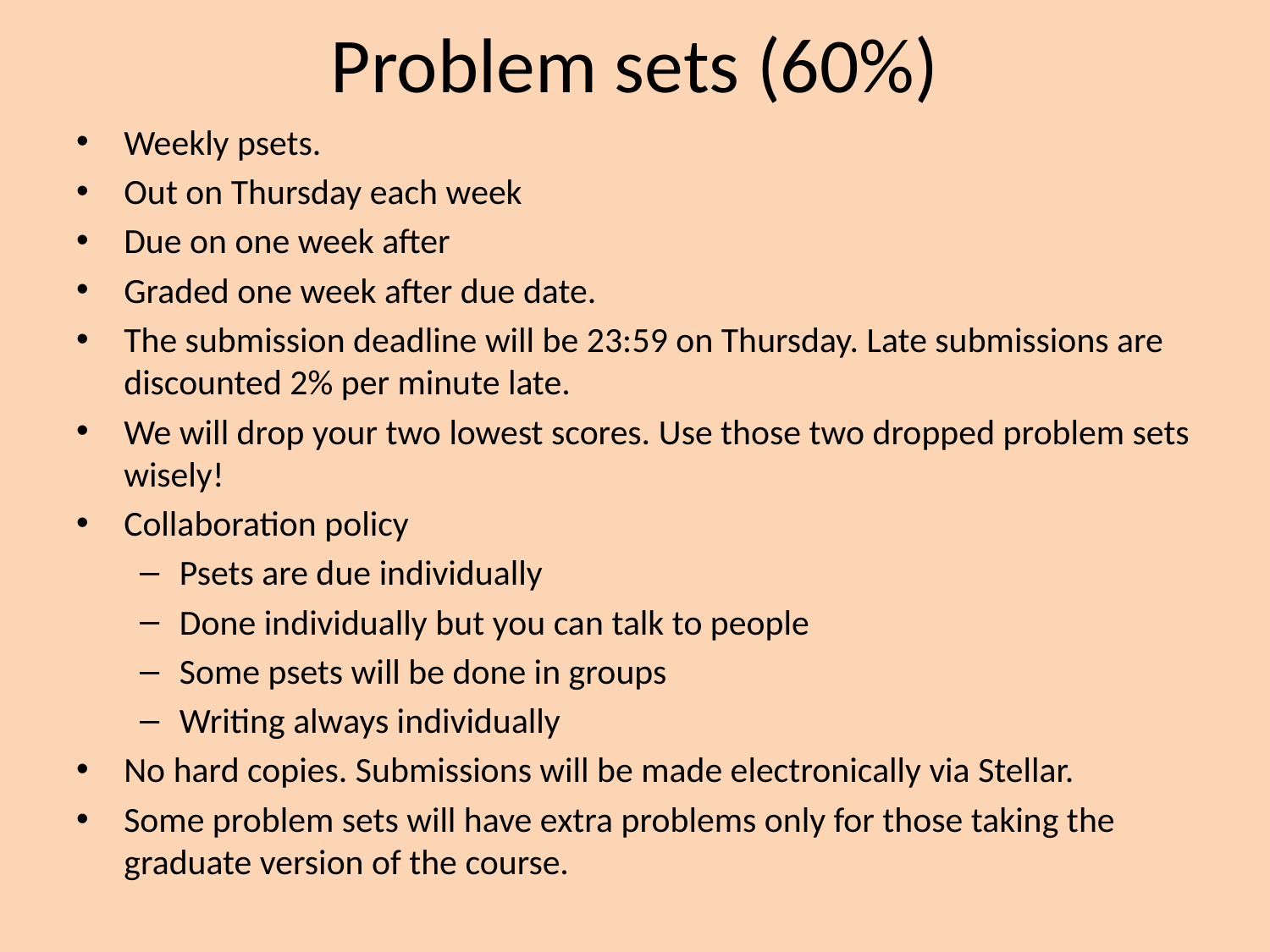

# Problem sets (60%)
Weekly psets.
Out on Thursday each week
Due on one week after
Graded one week after due date.
The submission deadline will be 23:59 on Thursday. Late submissions are discounted 2% per minute late.
We will drop your two lowest scores. Use those two dropped problem sets wisely!
Collaboration policy
Psets are due individually
Done individually but you can talk to people
Some psets will be done in groups
Writing always individually
No hard copies. Submissions will be made electronically via Stellar.
Some problem sets will have extra problems only for those taking the graduate version of the course.